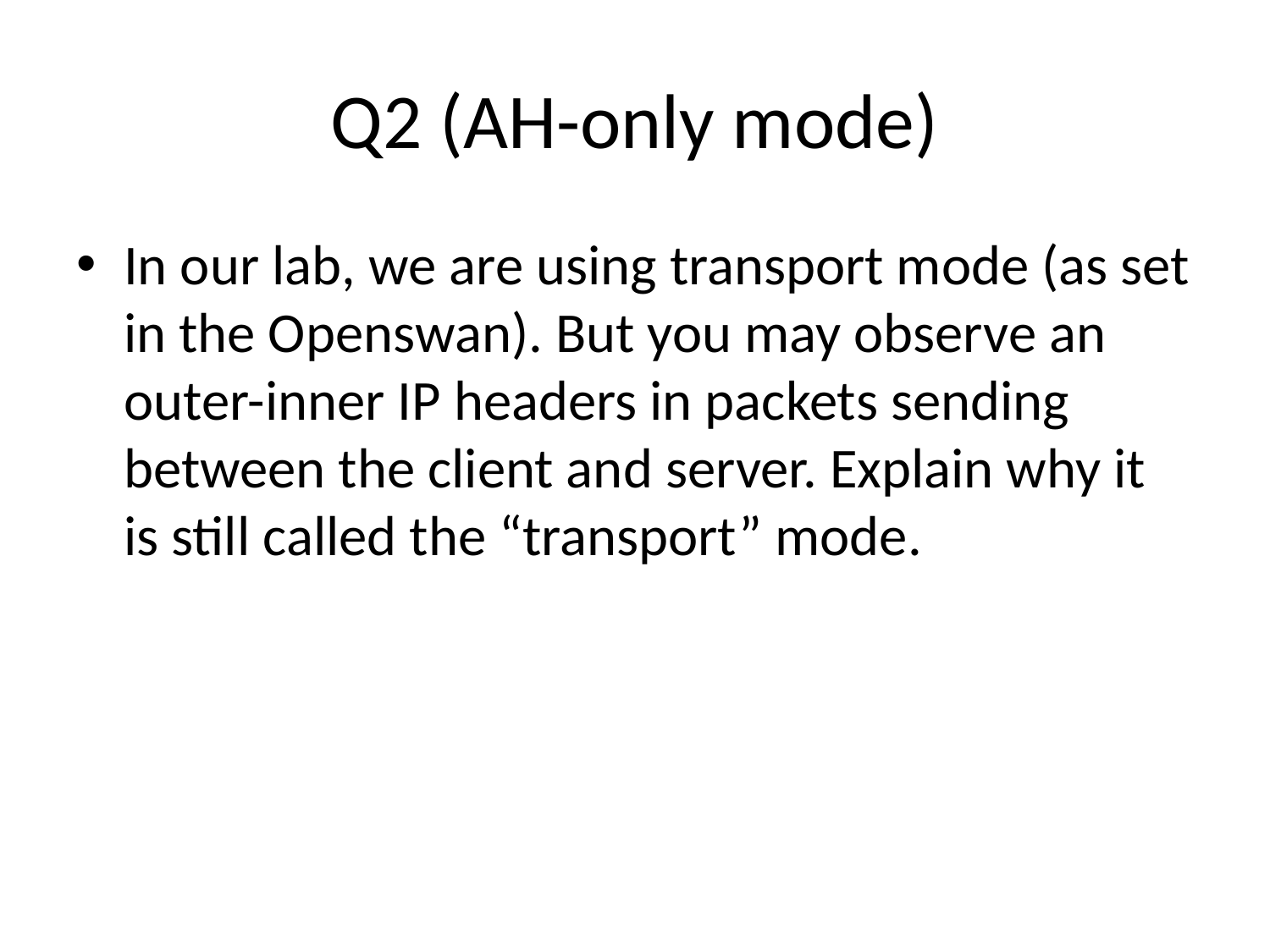

# Q2 (AH-only mode)
In our lab, we are using transport mode (as set in the Openswan). But you may observe an outer-inner IP headers in packets sending between the client and server. Explain why it is still called the “transport” mode.